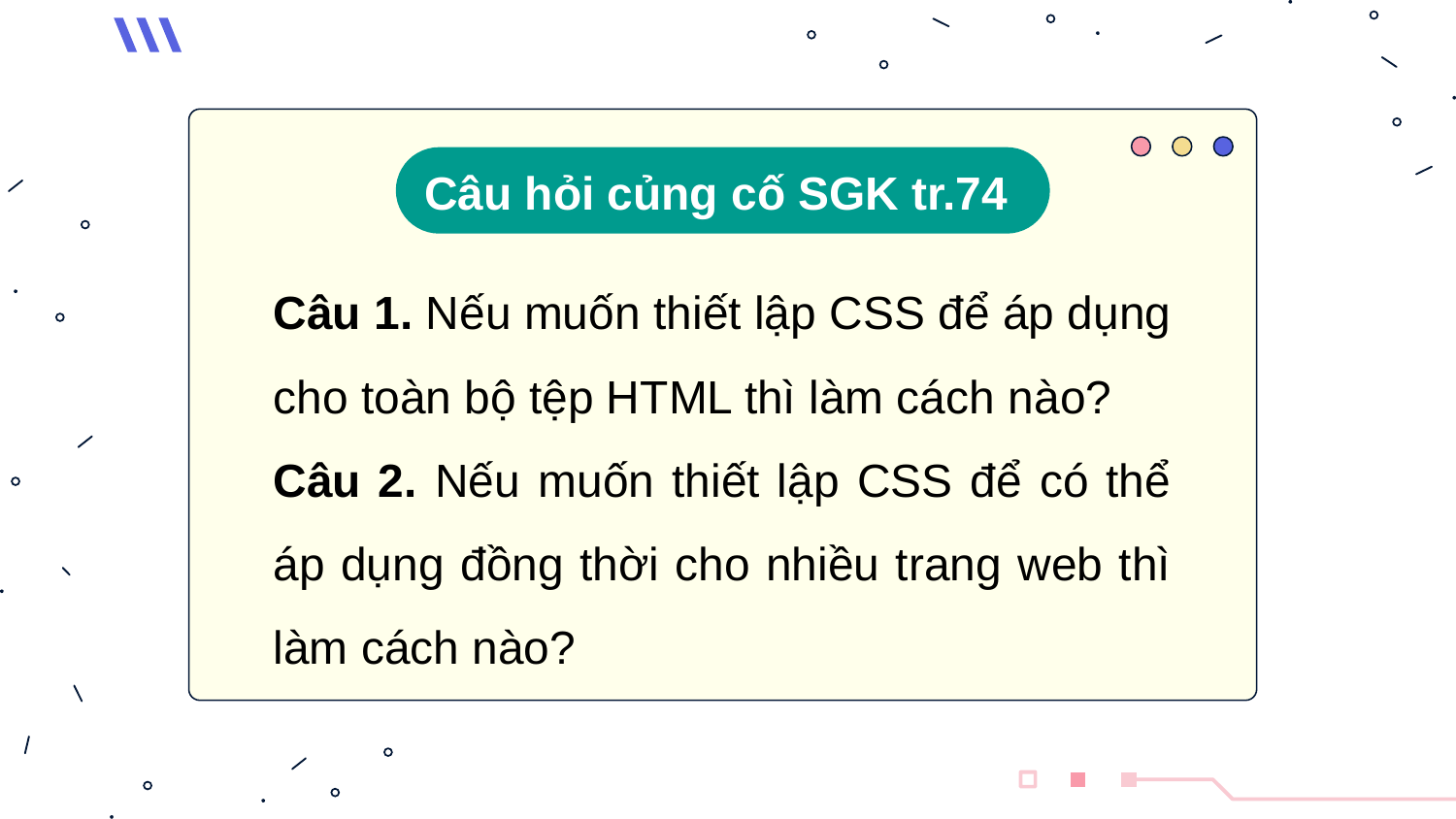

Câu hỏi củng cố SGK tr.74
Câu 1. Nếu muốn thiết lập CSS để áp dụng cho toàn bộ tệp HTML thì làm cách nào?
Câu 2. Nếu muốn thiết lập CSS để có thể áp dụng đồng thời cho nhiều trang web thì làm cách nào?